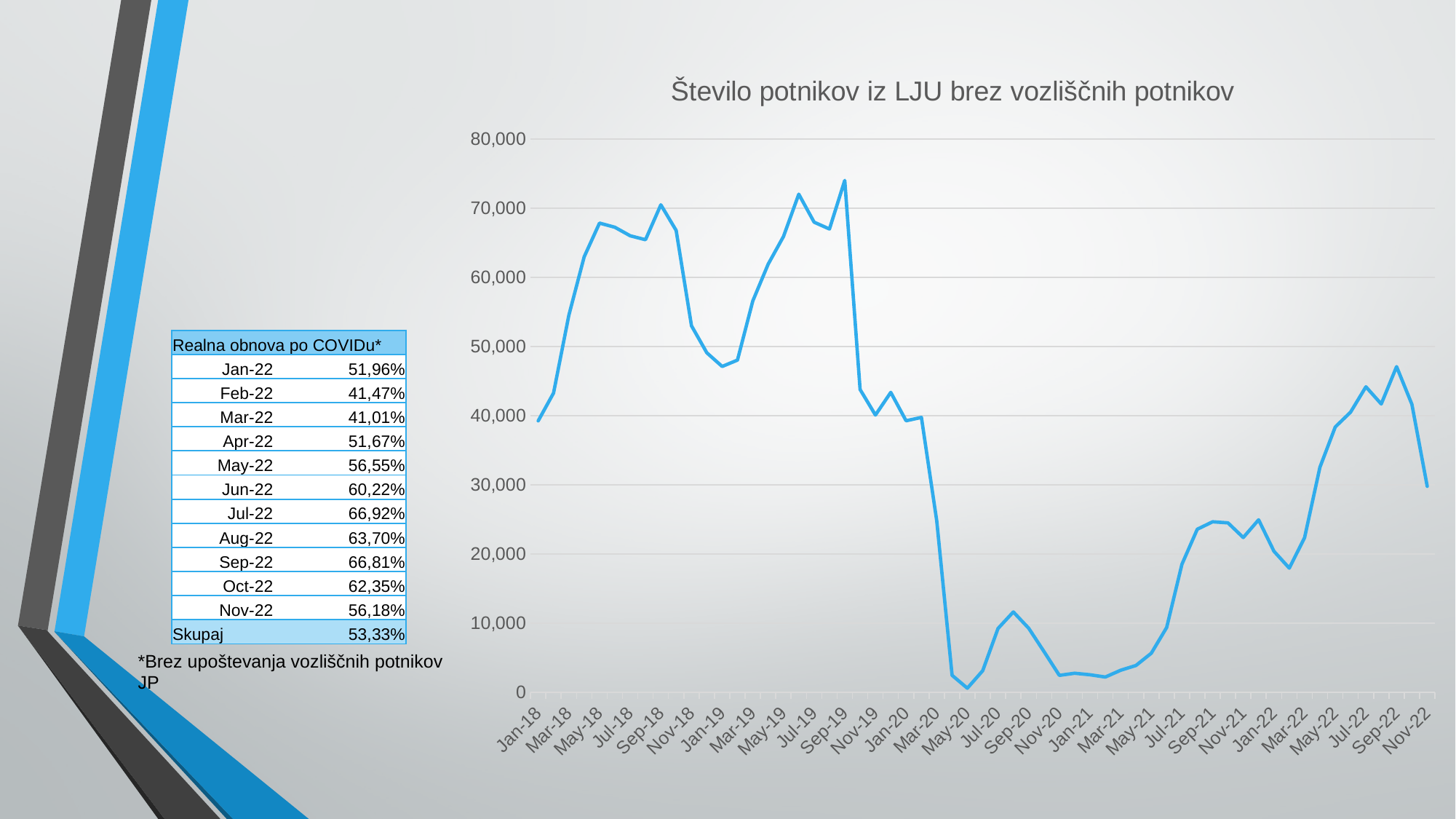

### Chart: Število potnikov iz LJU brez vozliščnih potnikov

| Category | Skupaj potnikov brez Adrijskega mini-huba |
|---|---|
| 43101 | 39235.0 |
| 43132 | 43260.0 |
| 43160 | 54499.0 |
| 43191 | 62955.0 |
| 43221 | 67827.0 |
| 43252 | 67228.0 |
| 43282 | 65998.0 |
| 43313 | 65422.0 |
| 43344 | 70467.0 |
| 43374 | 66775.0 |
| 43405 | 52991.0 |
| 43435 | 49081.0 |
| 43466 | 47105.0 |
| 43497 | 48025.0 |
| 43525 | 56573.0 |
| 43556 | 61881.0 |
| 43586 | 65887.0 |
| 43617 | 72005.0 |
| 43647 | 67957.0 |
| 43678 | 66974.0 |
| 43709 | 73998.0 |
| 43739 | 43771.0 |
| 43770 | 40074.0 |
| 43800 | 43353.0 |
| 43831 | 39250.0 |
| 43862 | 39731.0 |
| 43891 | 24771.0 |
| 43922 | 2449.0 |
| 43952 | 586.0 |
| 43983 | 3116.0 |
| 44013 | 9225.0 |
| 44044 | 11609.0 |
| 44075 | 9261.0 |
| 44105 | 5885.0 |
| 44136 | 2443.0 |
| 44166 | 2750.0 |
| 44197 | 2532.0 |
| 44228 | 2201.0 |
| 44256 | 3183.0 |
| 44287 | 3874.0 |
| 44317 | 5646.0 |
| 44348 | 9359.0 |
| 44378 | 18509.0 |
| 44409 | 23568.0 |
| 44440 | 24646.0 |
| 44470 | 24488.0 |
| 44501 | 22369.0 |
| 44531 | 24927.0 |
| 44562 | 20386.0 |
| 44593 | 17942.0 |
| 44621 | 22348.0 |
| 44652 | 32530.0 |
| 44682 | 38353.0 |
| 44713 | 40488.0 |
| 44743 | 44166.0 |
| 44774 | 41677.0 |
| 44805 | 47077.0 |
| 44835 | 41635.0 |
| 44866 | 29772.0 |
| Realna obnova po COVIDu\* |  |
| --- | --- |
| Jan-22 | 51,96% |
| Feb-22 | 41,47% |
| Mar-22 | 41,01% |
| Apr-22 | 51,67% |
| May-22 | 56,55% |
| Jun-22 | 60,22% |
| Jul-22 | 66,92% |
| Aug-22 | 63,70% |
| Sep-22 | 66,81% |
| Oct-22 | 62,35% |
| Nov-22 | 56,18% |
| Skupaj | 53,33% |
*Brez upoštevanja vozliščnih potnikov JP